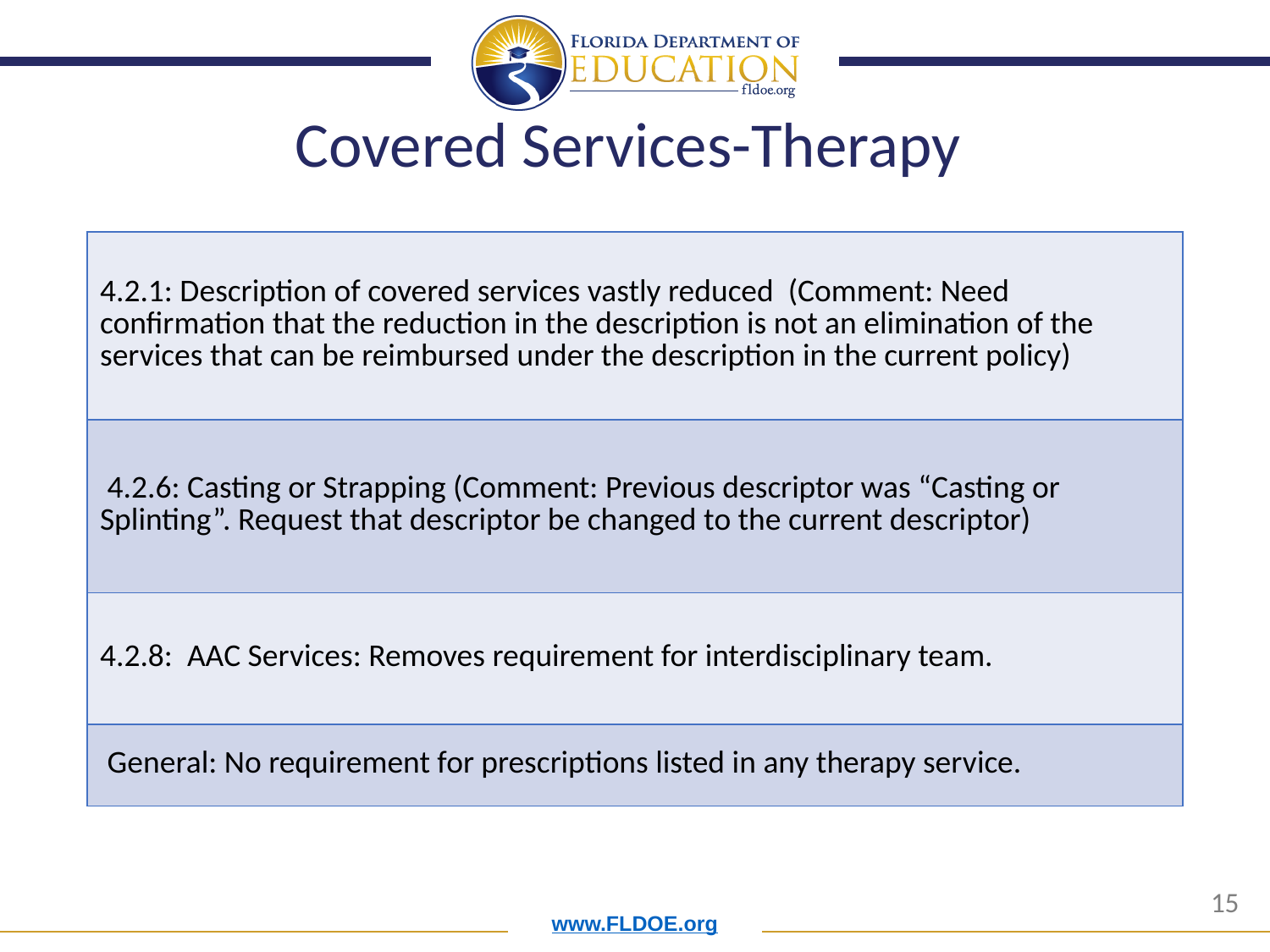

# Covered Services-Therapy
| 4.2.1: Description of covered services vastly reduced (Comment: Need confirmation that the reduction in the description is not an elimination of the services that can be reimbursed under the description in the current policy) |
| --- |
| 4.2.6: Casting or Strapping (Comment: Previous descriptor was “Casting or Splinting”. Request that descriptor be changed to the current descriptor) |
| 4.2.8: AAC Services: Removes requirement for interdisciplinary team. |
| General: No requirement for prescriptions listed in any therapy service. |